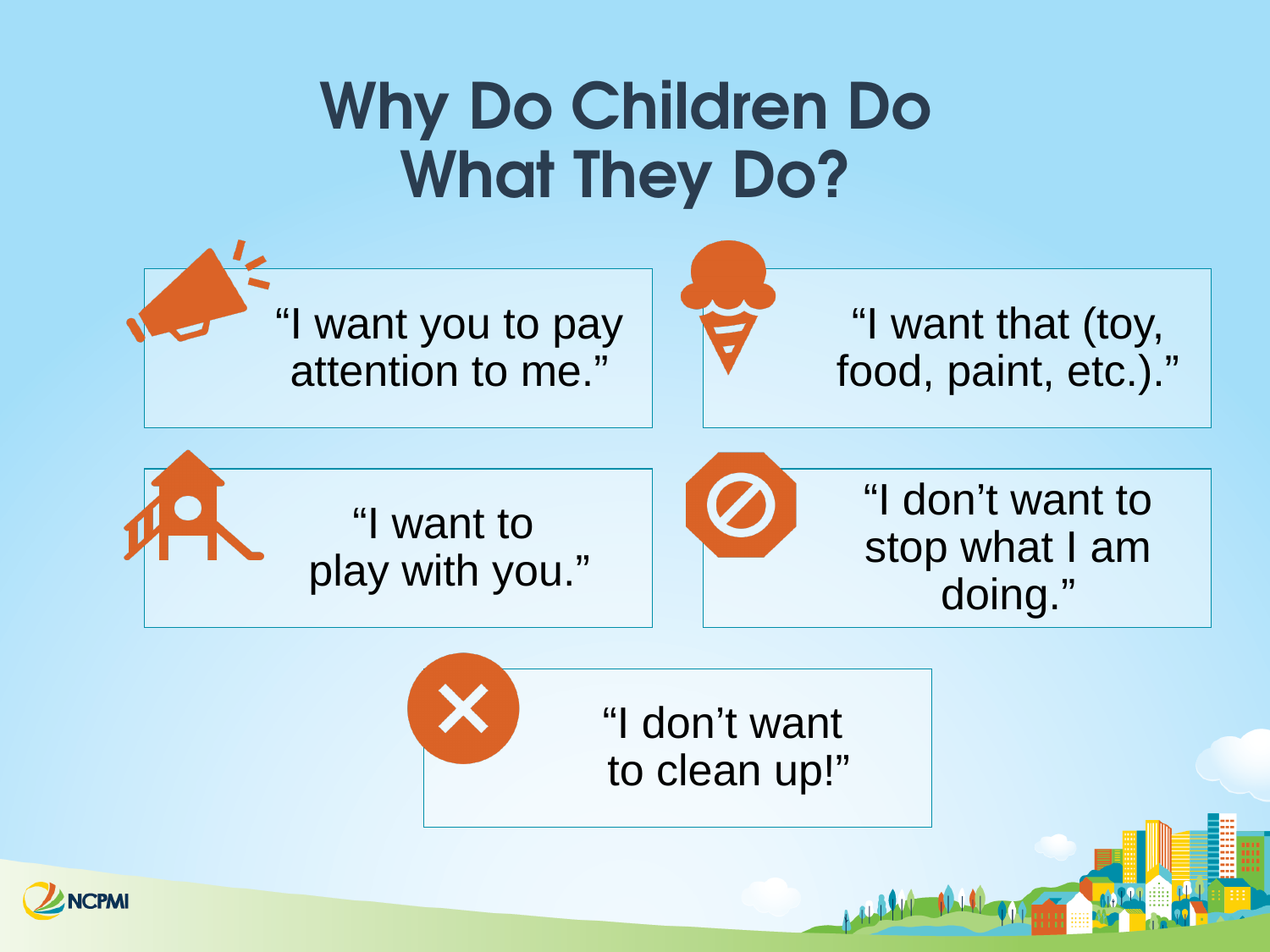

# Why Do Children Do What They Do?

“I want you to pay attention to me.”
“I want that (toy, food, paint, etc.).”

“I want to
play with you.”
“I don’t want to stop what I am doing.”

“I don’t want
to clean up!”